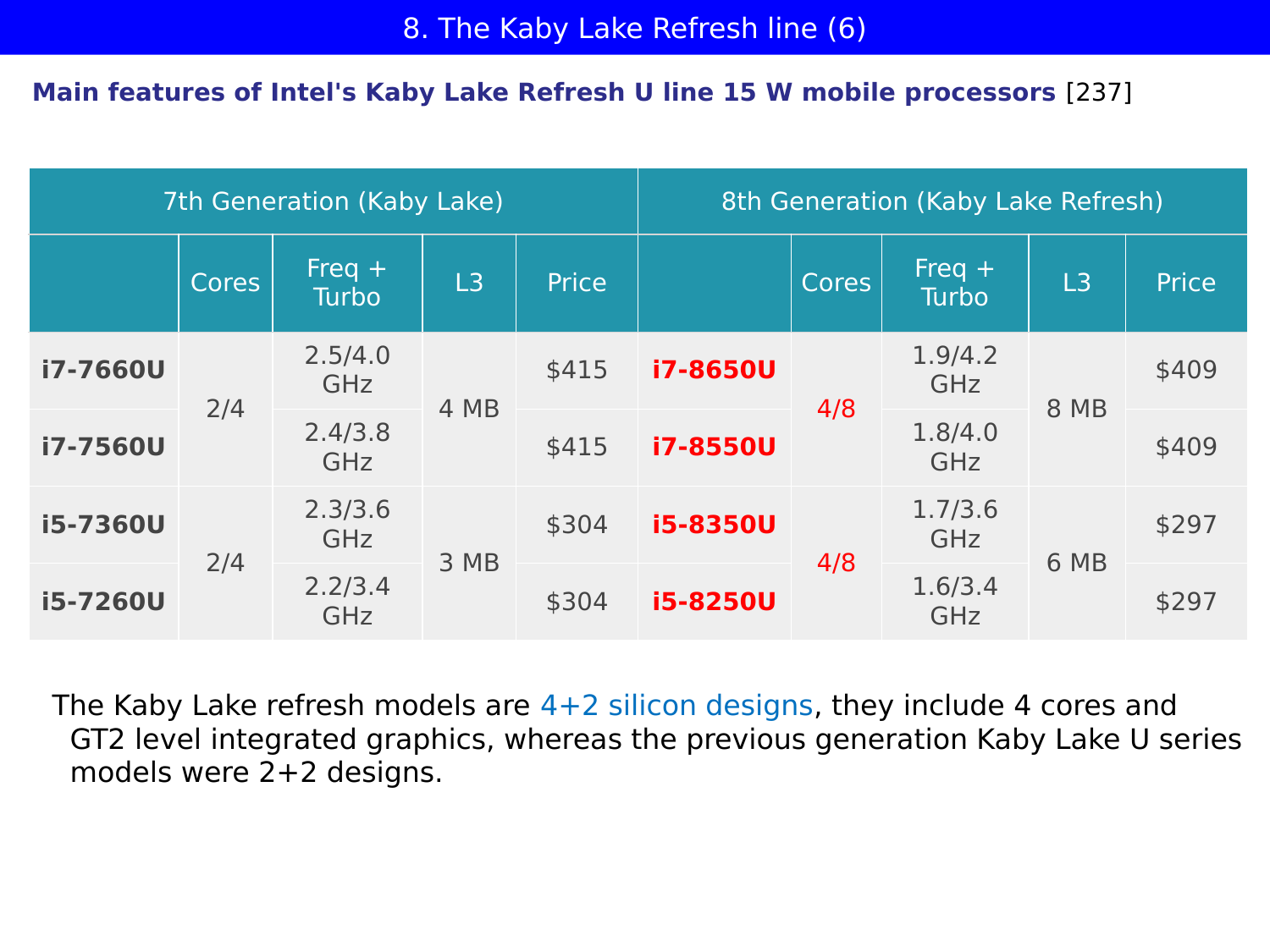

# 8. The Kaby Lake Refresh line (6)
Main features of Intel's Kaby Lake Refresh U line 15 W mobile processors [237]
| 7th Generation (Kaby Lake) |  |  |  |  | 8th Generation (Kaby Lake Refresh) |  |  |  |  |
| --- | --- | --- | --- | --- | --- | --- | --- | --- | --- |
|  | Cores | Freq + Turbo | L3 | Price |  | Cores | Freq + Turbo | L3 | Price |
| i7-7660U | 2/4 | 2.5/4.0 GHz | 4 MB | $415 | i7-8650U | 4/8 | 1.9/4.2 GHz | 8 MB | $409 |
| i7-7560U |  | 2.4/3.8 GHz |  | $415 | i7-8550U |  | 1.8/4.0 GHz |  | $409 |
| i5-7360U | 2/4 | 2.3/3.6 GHz | 3 MB | $304 | i5-8350U | 4/8 | 1.7/3.6 GHz | 6 MB | $297 |
| i5-7260U |  | 2.2/3.4 GHz |  | $304 | i5-8250U |  | 1.6/3.4 GHz |  | $297 |
The Kaby Lake refresh models are 4+2 silicon designs, they include 4 cores and
  GT2 level integrated graphics, whereas the previous generation Kaby Lake U series
  models were 2+2 designs.